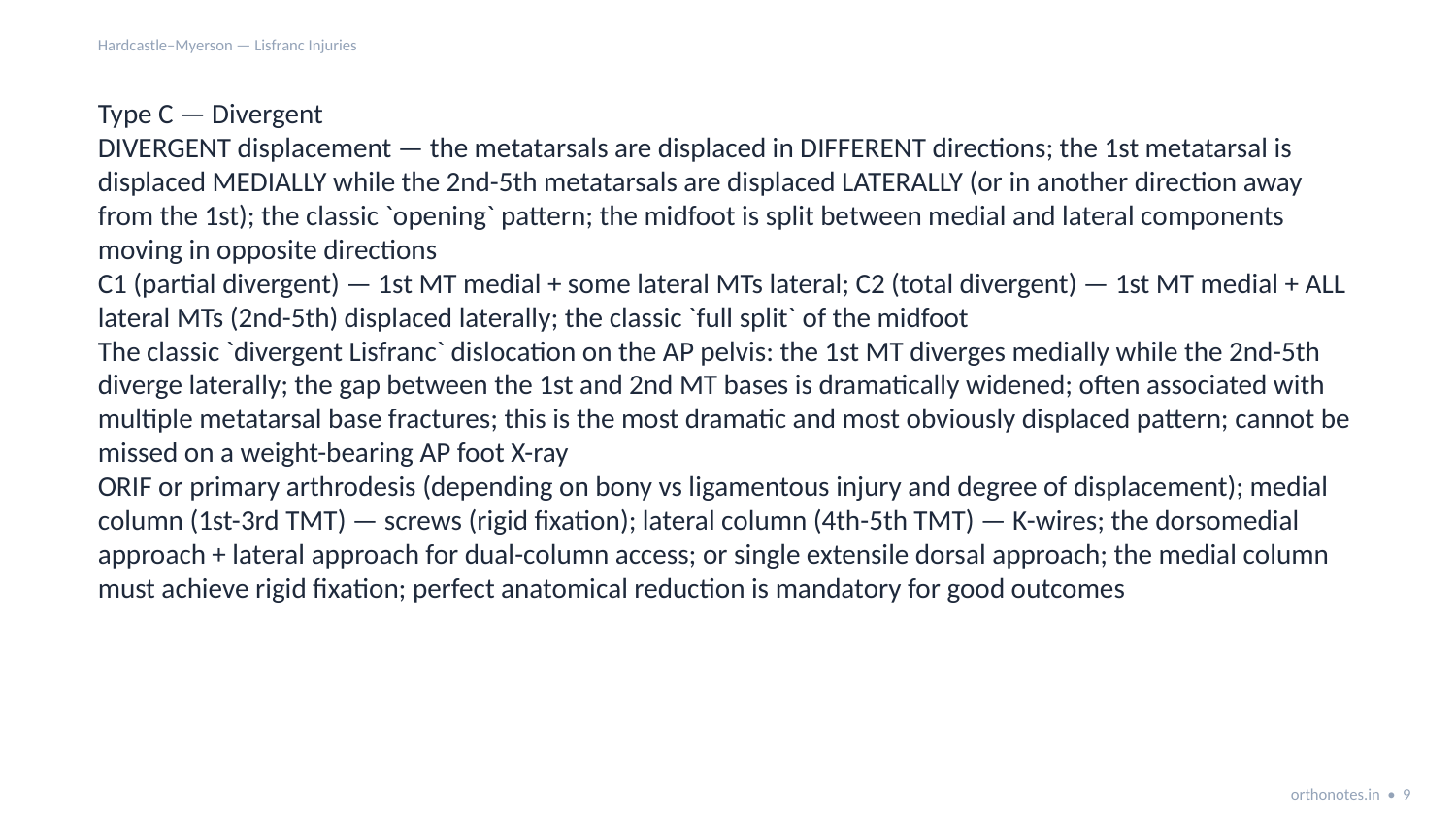

Hardcastle–Myerson — Lisfranc Injuries
Type C — Divergent
DIVERGENT displacement — the metatarsals are displaced in DIFFERENT directions; the 1st metatarsal is displaced MEDIALLY while the 2nd-5th metatarsals are displaced LATERALLY (or in another direction away from the 1st); the classic `opening` pattern; the midfoot is split between medial and lateral components moving in opposite directions
C1 (partial divergent) — 1st MT medial + some lateral MTs lateral; C2 (total divergent) — 1st MT medial + ALL lateral MTs (2nd-5th) displaced laterally; the classic `full split` of the midfoot
The classic `divergent Lisfranc` dislocation on the AP pelvis: the 1st MT diverges medially while the 2nd-5th diverge laterally; the gap between the 1st and 2nd MT bases is dramatically widened; often associated with multiple metatarsal base fractures; this is the most dramatic and most obviously displaced pattern; cannot be missed on a weight-bearing AP foot X-ray
ORIF or primary arthrodesis (depending on bony vs ligamentous injury and degree of displacement); medial column (1st-3rd TMT) — screws (rigid fixation); lateral column (4th-5th TMT) — K-wires; the dorsomedial approach + lateral approach for dual-column access; or single extensile dorsal approach; the medial column must achieve rigid fixation; perfect anatomical reduction is mandatory for good outcomes
orthonotes.in  •  9